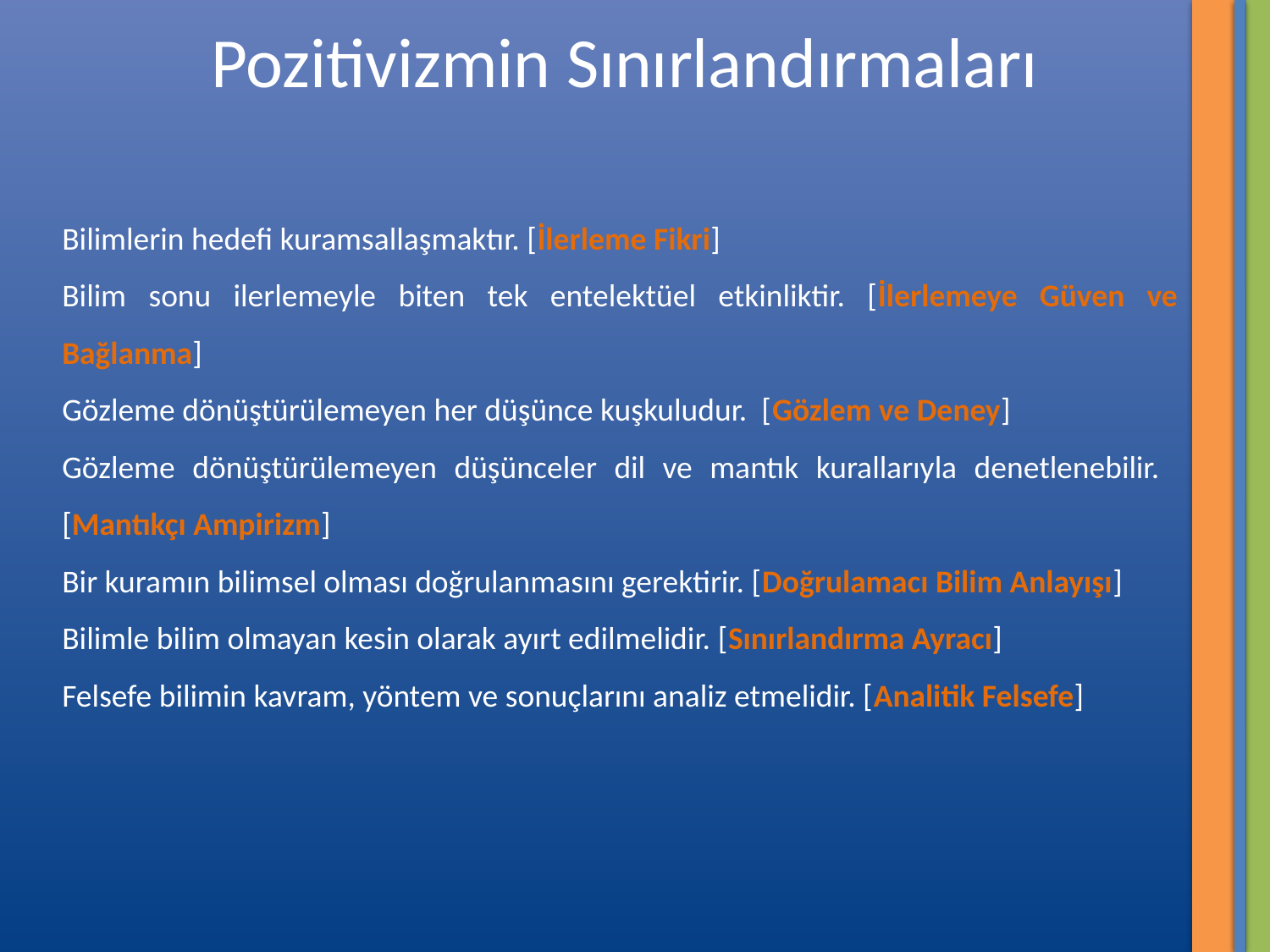

Pozitivizmin Sınırlandırmaları
Bilimlerin hedefi kuramsallaşmaktır. [İlerleme Fikri]
Bilim sonu ilerlemeyle biten tek entelektüel etkinliktir. [İlerlemeye Güven ve Bağlanma]
Gözleme dönüştürülemeyen her düşünce kuşkuludur.  [Gözlem ve Deney]
Gözleme dönüştürülemeyen düşünceler dil ve mantık kurallarıyla denetlenebilir.  [Mantıkçı Ampirizm]
Bir kuramın bilimsel olması doğrulanmasını gerektirir. [Doğrulamacı Bilim Anlayışı]
Bilimle bilim olmayan kesin olarak ayırt edilmelidir. [Sınırlandırma Ayracı]
Felsefe bilimin kavram, yöntem ve sonuçlarını analiz etmelidir. [Analitik Felsefe]